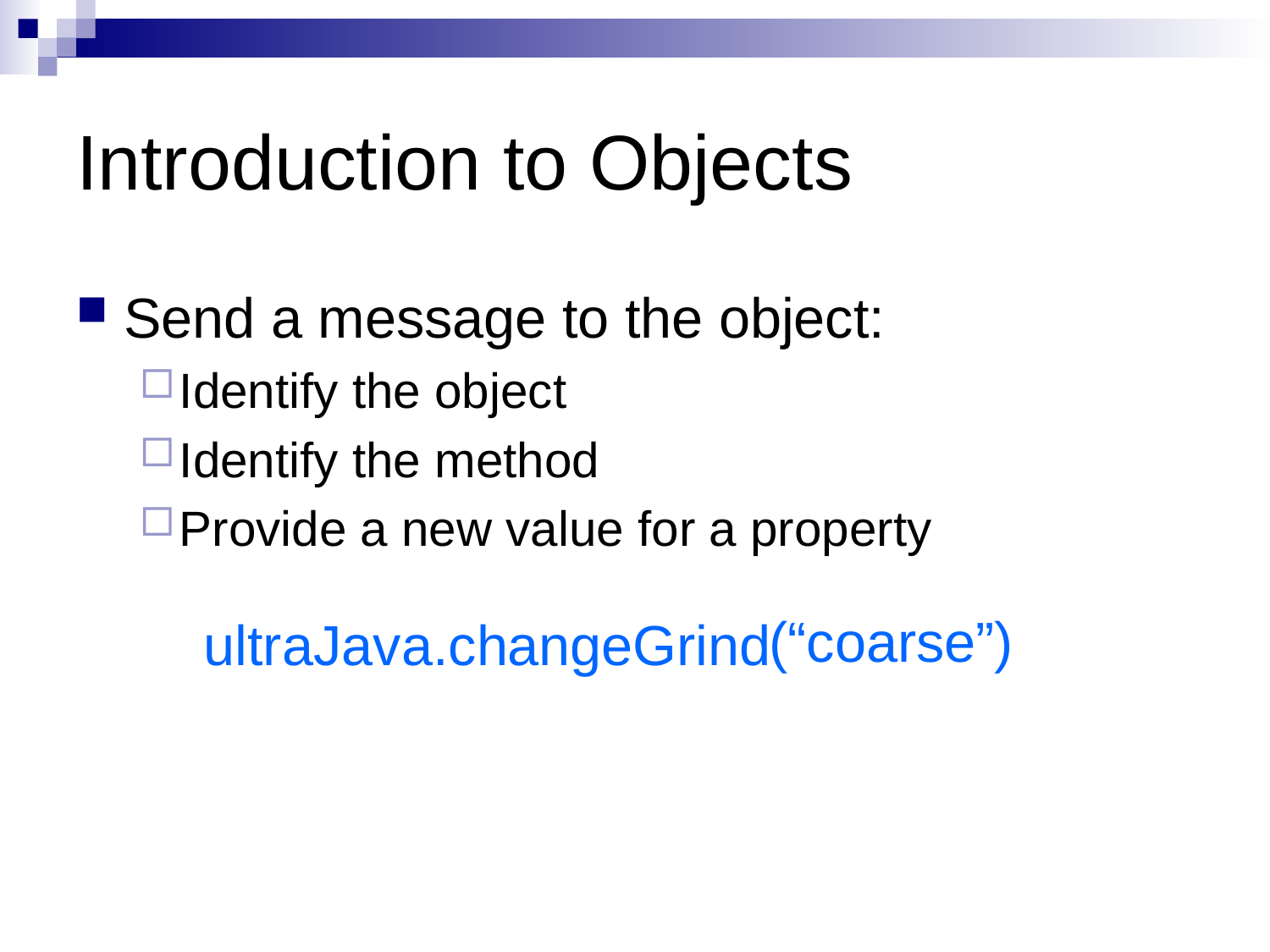

# Introduction to Objects
Send a message to the object:
Identify the object
Identify the method
Provide a new value for a property
(“coarse”)
ultraJava
.changeGrind